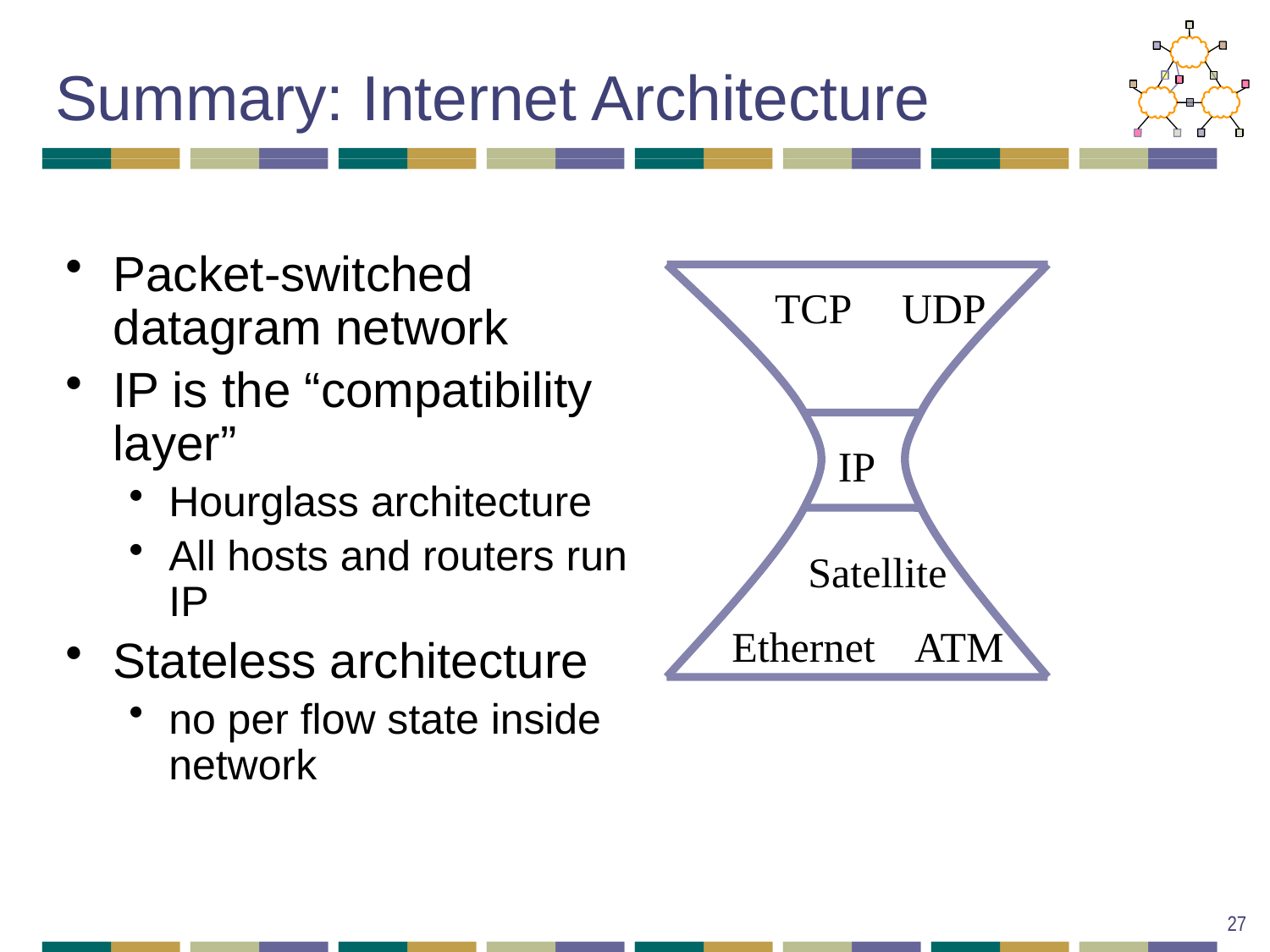

# Summary: Internet Architecture
Packet-switched datagram network
IP is the “compatibility layer”
Hourglass architecture
All hosts and routers run IP
Stateless architecture
no per flow state inside network

TCP
UDP

IP

Satellite
Ethernet
ATM

27